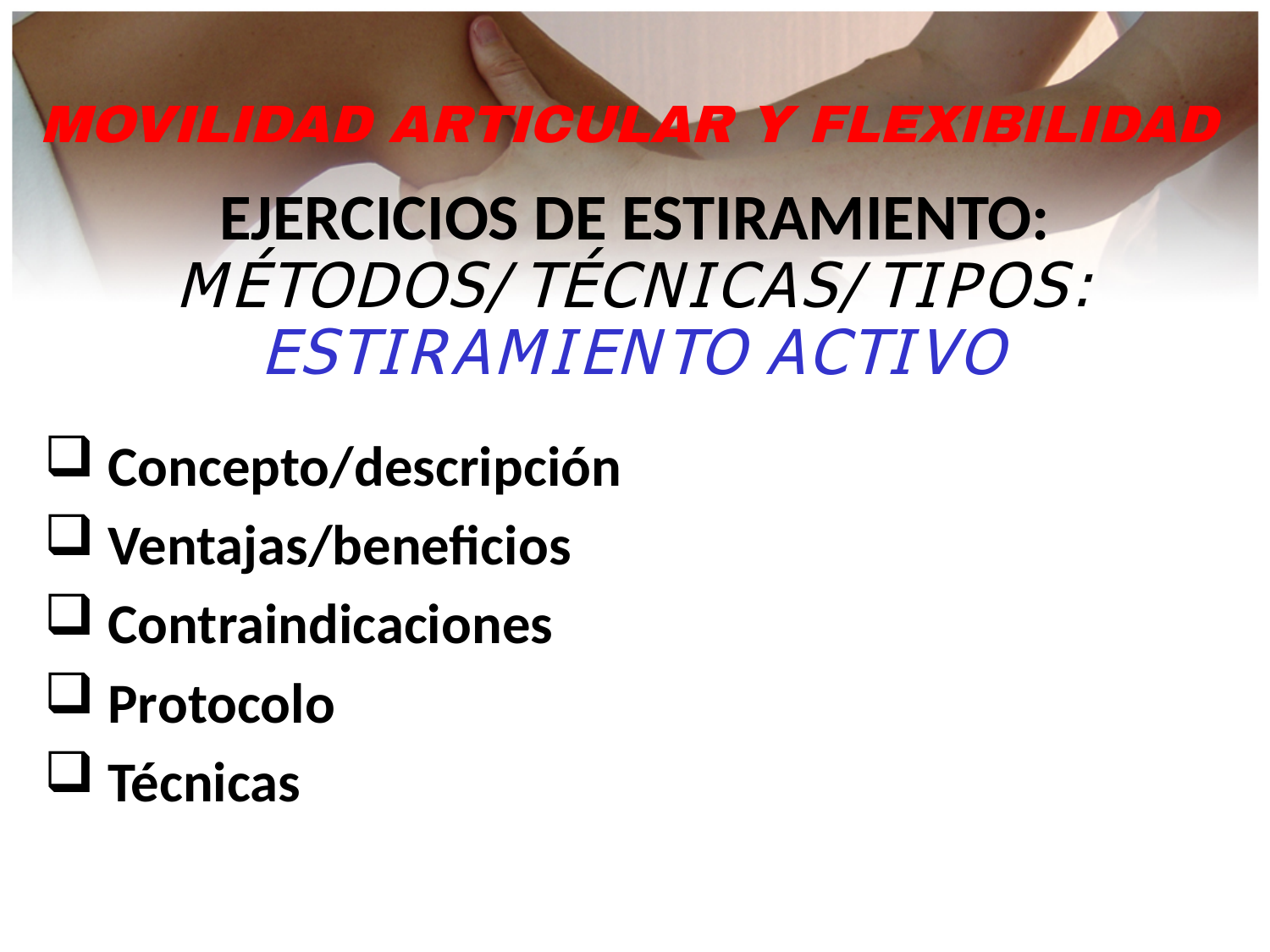

MOVILIDAD ARTICULAR Y FLEXIBILIDAD
EJERCICIOS DE ESTIRAMIENTO:
MÉTODOS/TÉCNICAS/TIPOS:
ESTIRAMIENTO ACTIVO
 Concepto/descripción
 Ventajas/beneficios
 Contraindicaciones
 Protocolo
 Técnicas